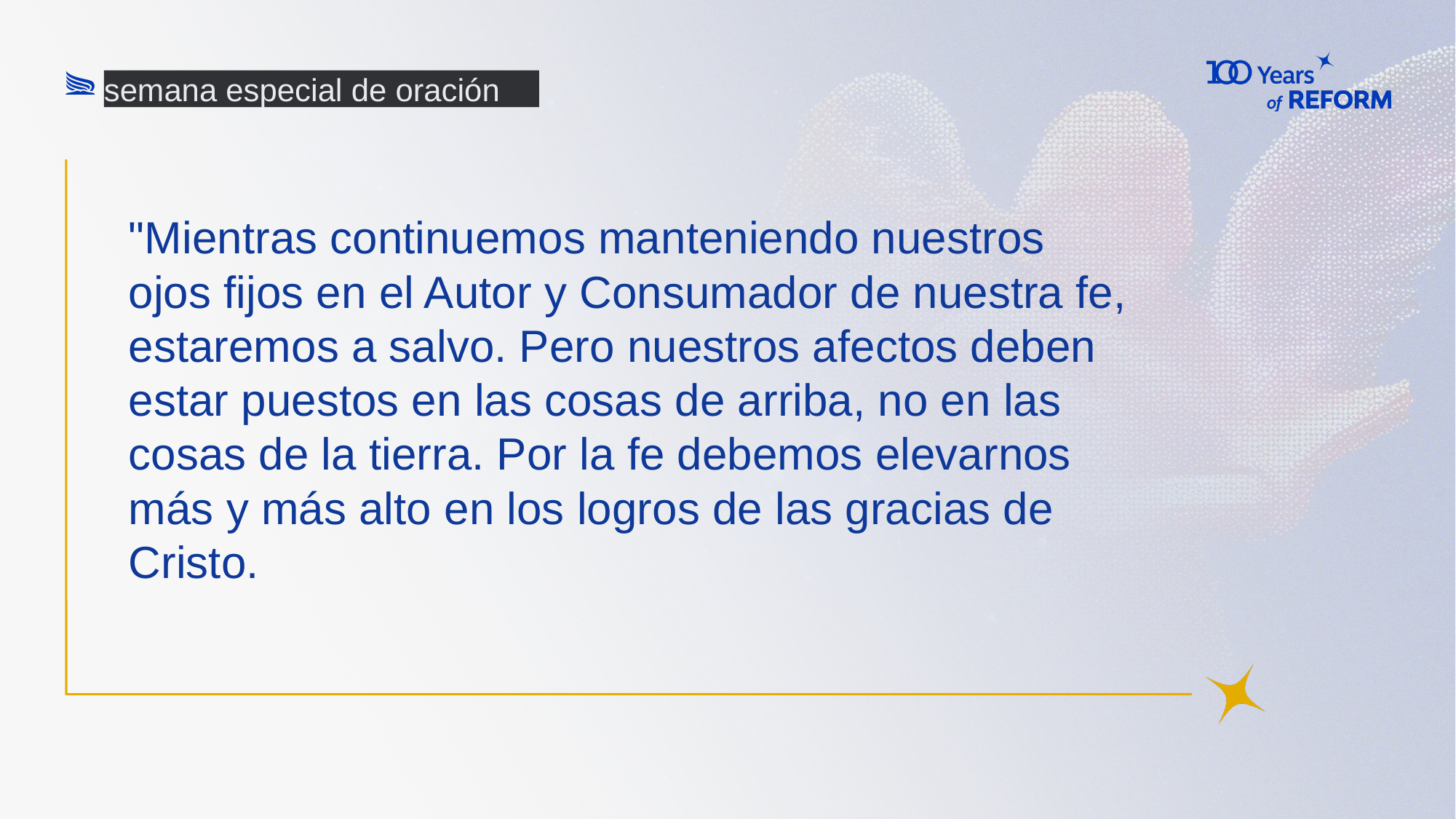

semana especial de oración
# "Mientras continuemos manteniendo nuestros ojos fijos en el Autor y Consumador de nuestra fe, estaremos a salvo. Pero nuestros afectos deben estar puestos en las cosas de arriba, no en las cosas de la tierra. Por la fe debemos elevarnos más y más alto en los logros de las gracias de Cristo.